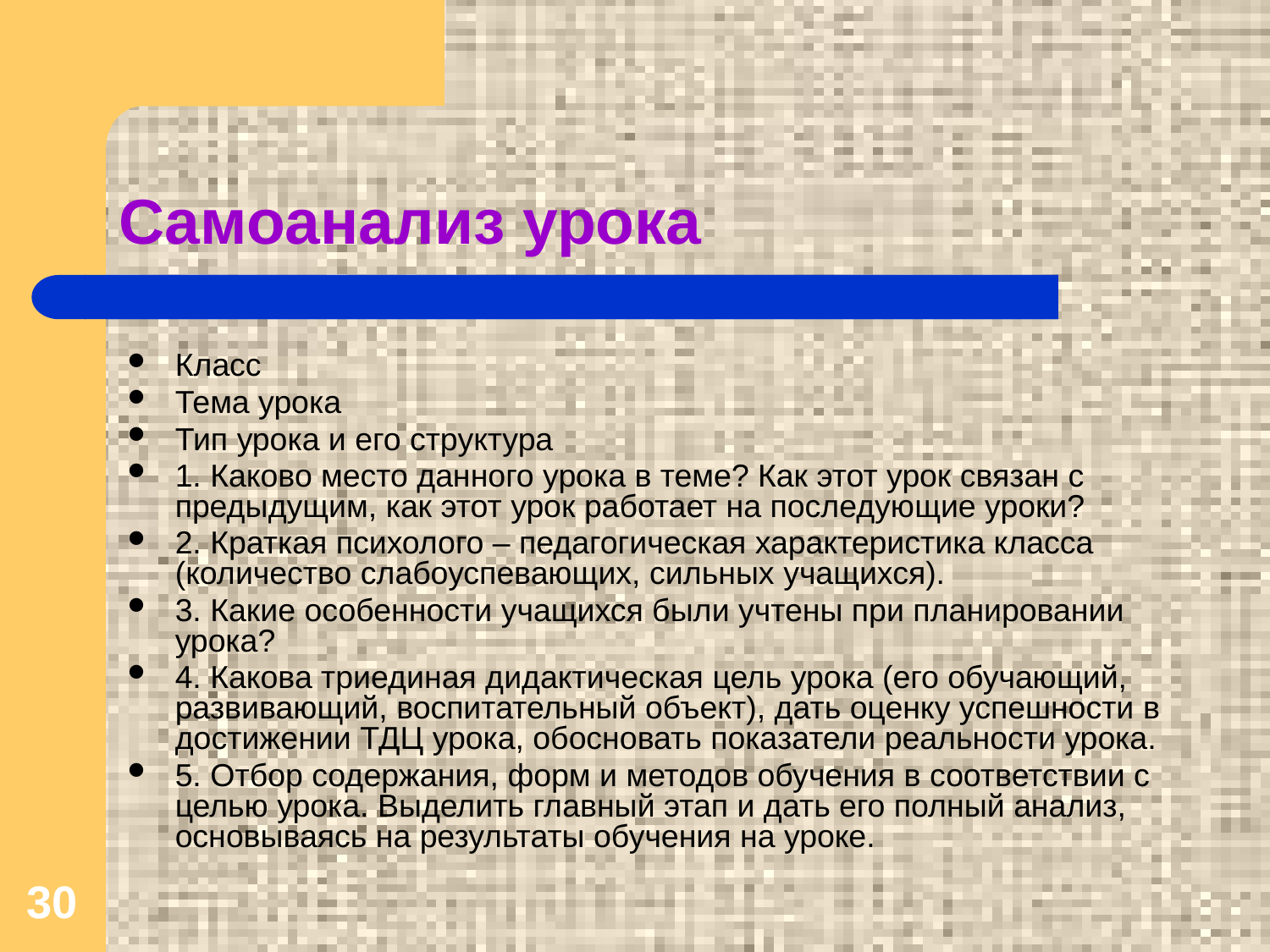

Самоанализ урока
Класс
Тема урока
Тип урока и его структура
1. Каково место данного урока в теме? Как этот урок связан с предыдущим, как этот урок работает на последующие уроки?
2. Краткая психолого – педагогическая характеристика класса (количество слабоуспевающих, сильных учащихся).
3. Какие особенности учащихся были учтены при планировании урока?
4. Какова триединая дидактическая цель урока (его обучающий, развивающий, воспитательный объект), дать оценку успешности в достижении ТДЦ урока, обосновать показатели реальности урока.
5. Отбор содержания, форм и методов обучения в соответствии с целью урока. Выделить главный этап и дать его полный анализ, основываясь на результаты обучения на уроке.
30